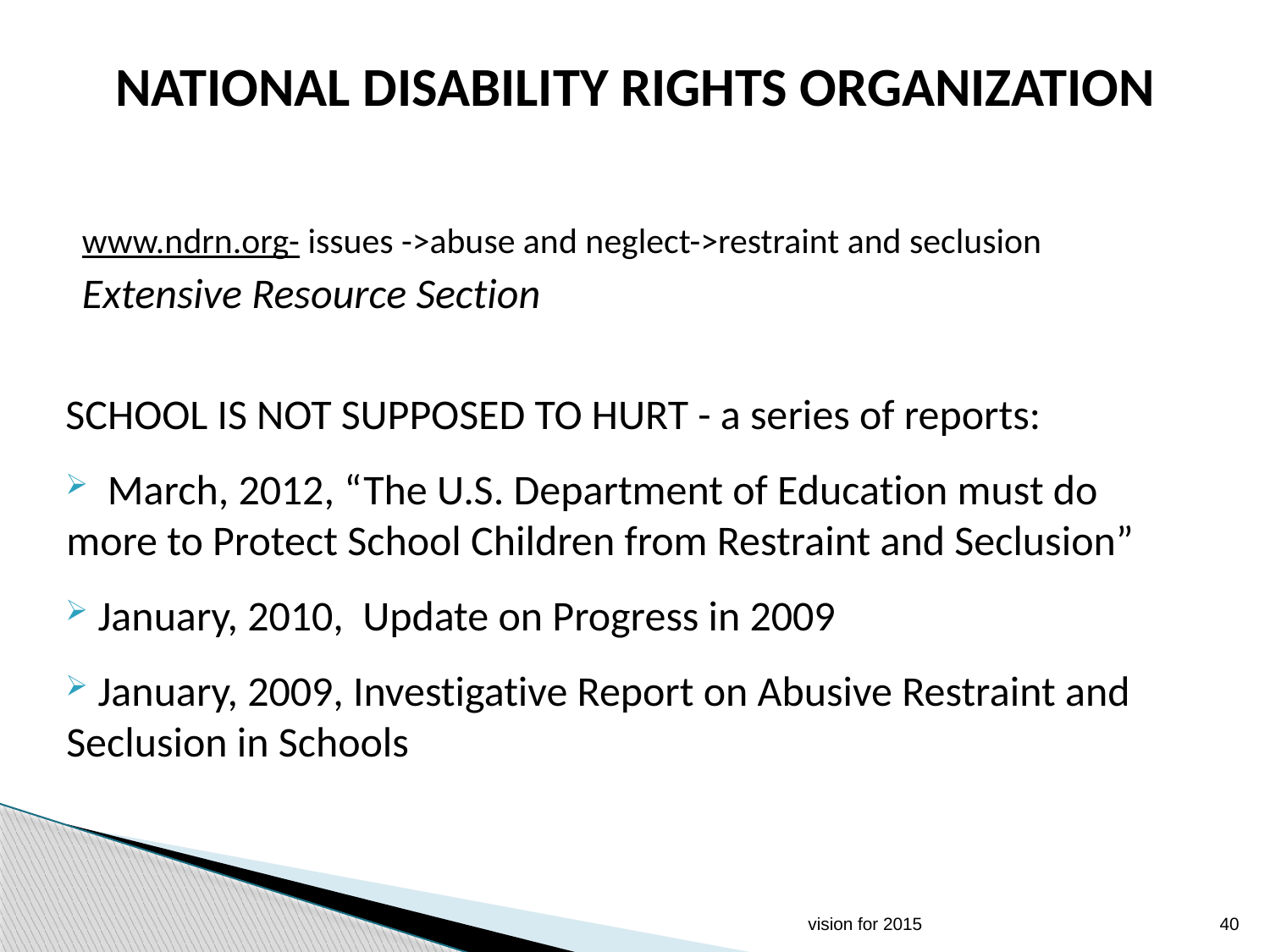

# NATIONAL DISABILITY RIGHTS ORGANIZATION
www.ndrn.org- issues ->abuse and neglect->restraint and seclusion
Extensive Resource Section

SCHOOL IS NOT SUPPOSED TO HURT - a series of reports:
  March, 2012, “The U.S. Department of Education must do more to Protect School Children from Restraint and Seclusion”
 January, 2010,  Update on Progress in 2009
 January, 2009, Investigative Report on Abusive Restraint and Seclusion in Schools
vision for 2015
40